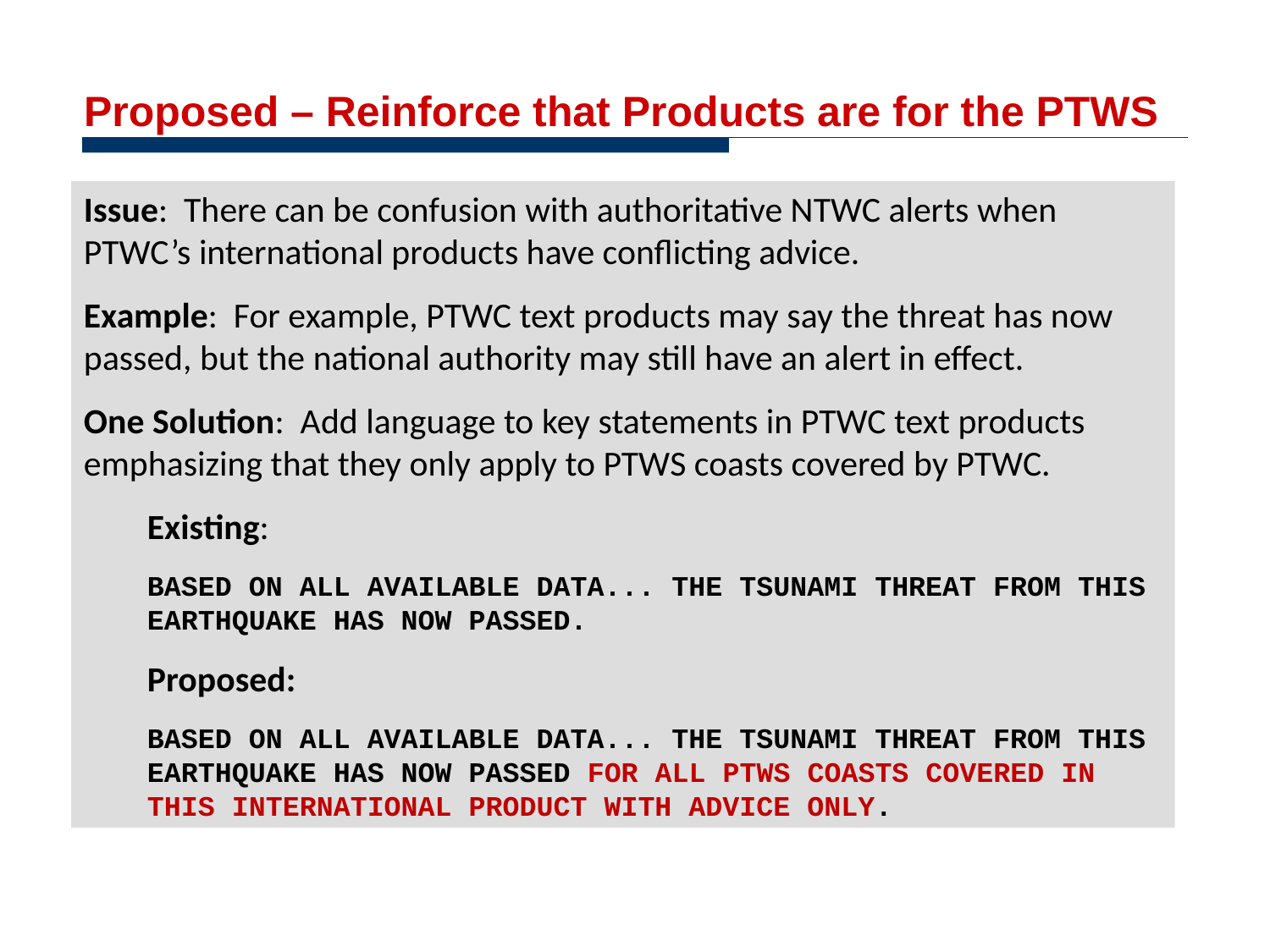

# Proposed – Reinforce that Products are for the PTWS
Issue:  There can be confusion with authoritative NTWC alerts when PTWC’s international products have conflicting advice.
Example:  For example, PTWC text products may say the threat has now passed, but the national authority may still have an alert in effect.
One Solution:  Add language to key statements in PTWC text products emphasizing that they only apply to PTWS coasts covered by PTWC.
Existing:
Based on all available data... the tsunami threat from this earthquake has now passed.
Proposed:
Based on all available data... the tsunami threat from this earthquake has now passed FOR ALL PTWS COASTS COVERED IN THIS INTERNATIONAL PRODUCT with advice only.